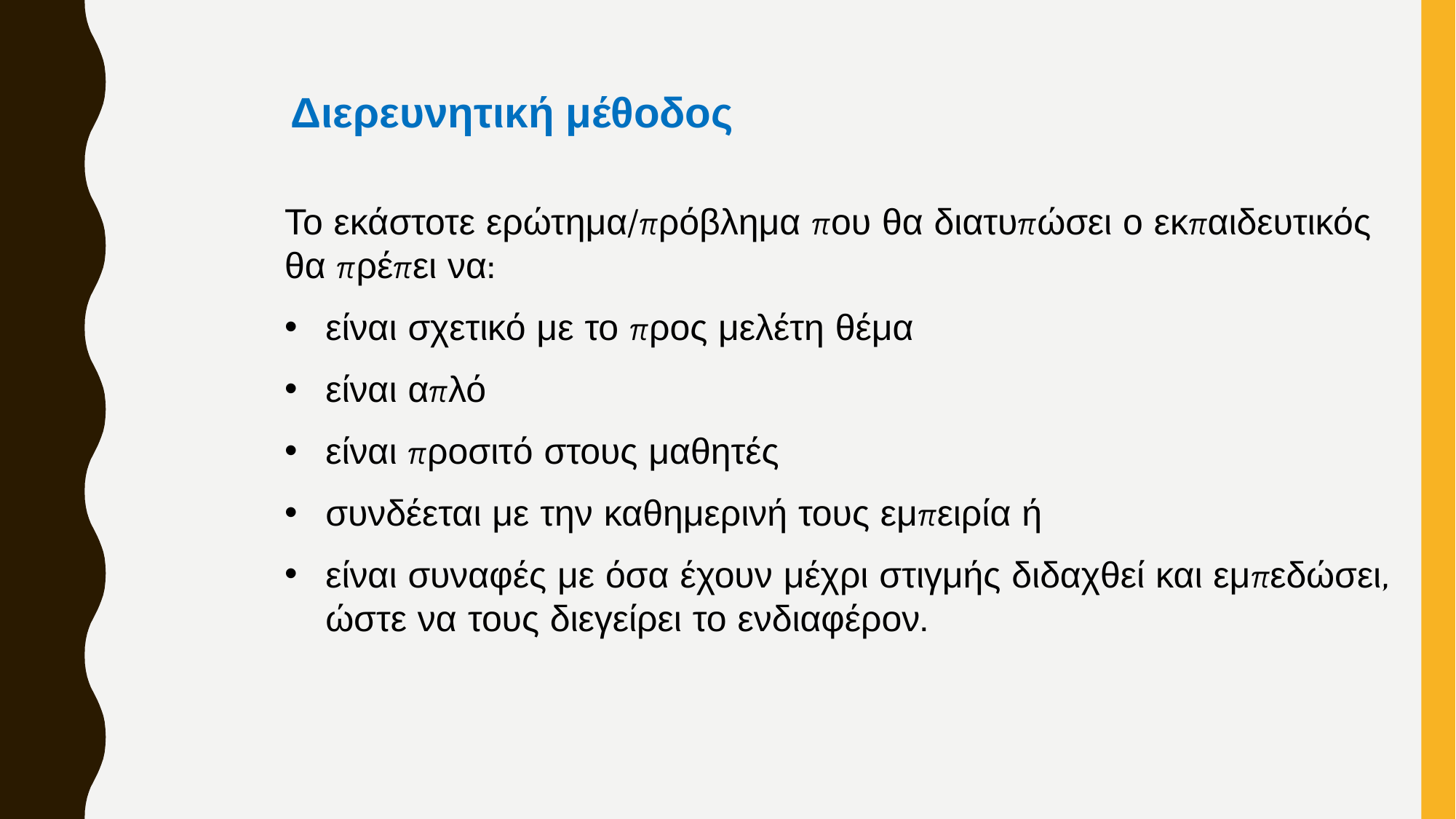

Διερευνητική μέθοδος
Το εκάστοτε ερώτημα/πρόβλημα που θα διατυπώσει ο εκπαιδευτικός θα πρέπει να:
είναι σχετικό με το προς μελέτη θέμα
είναι απλό
είναι προσιτό στους μαθητές
συνδέεται με την καθημερινή τους εμπειρία ή
είναι συναφές με όσα έχουν μέχρι στιγμής διδαχθεί και εμπεδώσει, ώστε να τους διεγείρει το ενδιαφέρον.